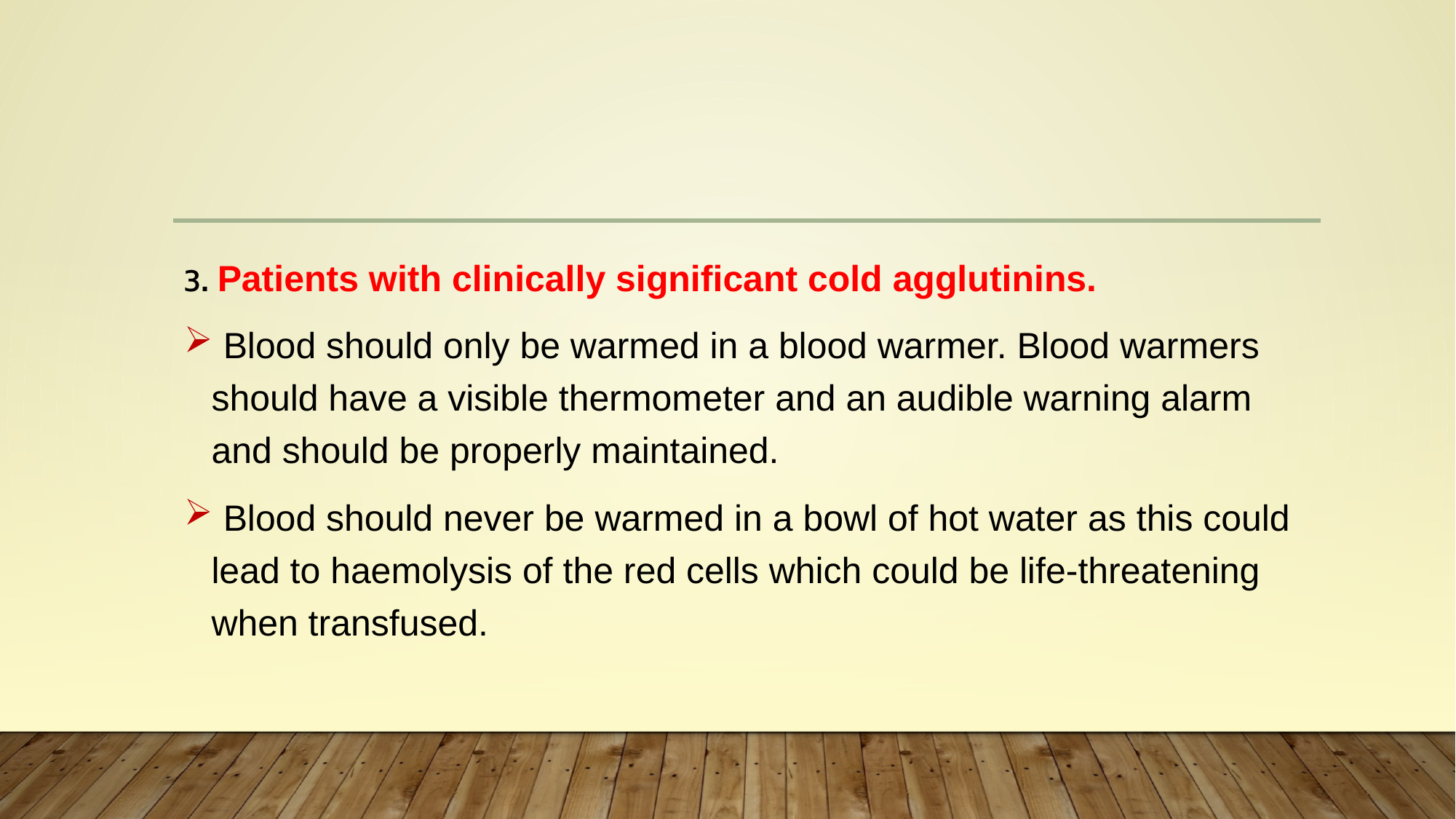

#
3. Patients with clinically significant cold agglutinins.
 Blood should only be warmed in a blood warmer. Blood warmers should have a visible thermometer and an audible warning alarm and should be properly maintained.
 Blood should never be warmed in a bowl of hot water as this could lead to haemolysis of the red cells which could be life‐threatening when transfused.